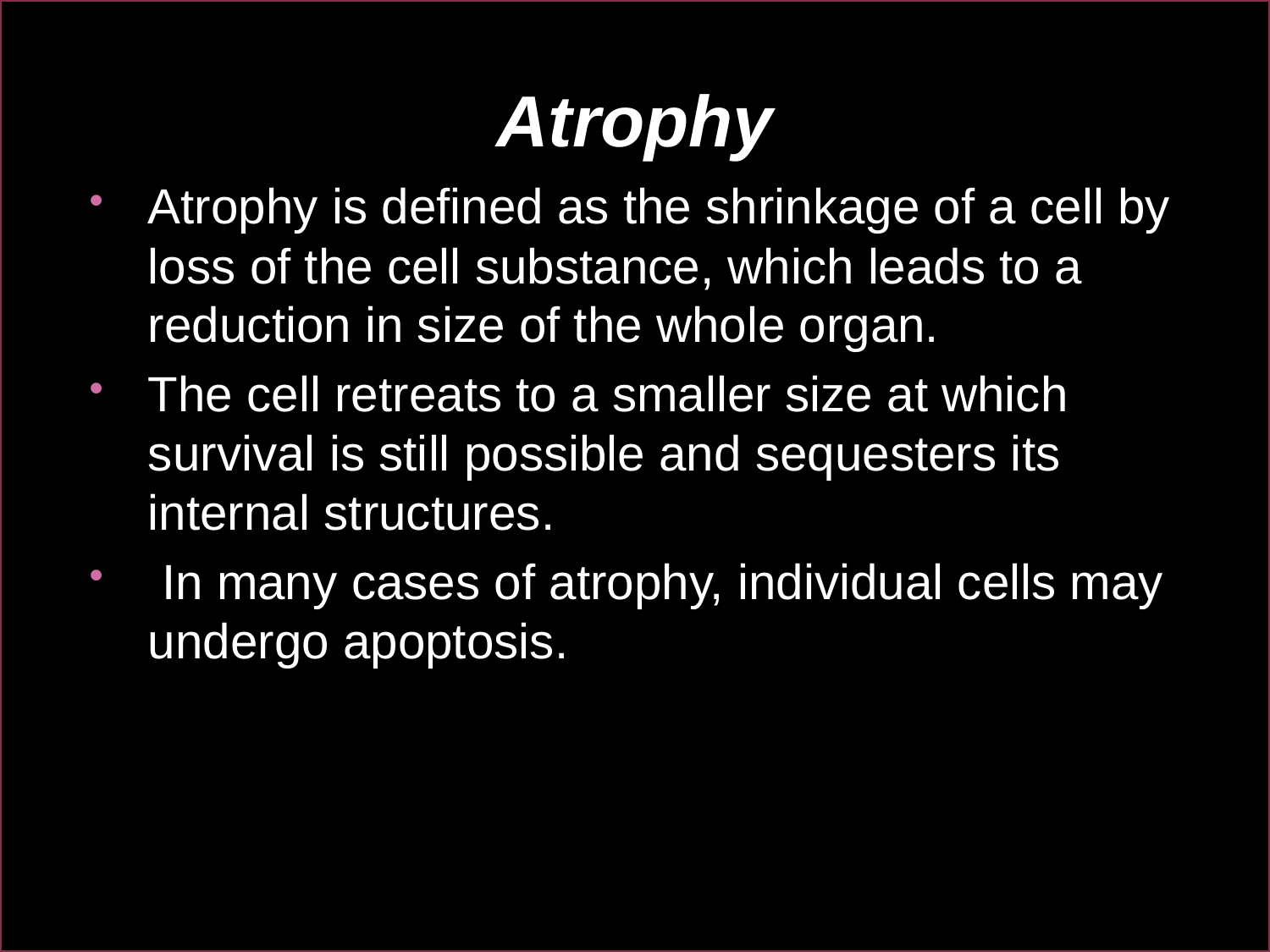

# Atrophy
Atrophy is defined as the shrinkage of a cell by loss of the cell substance, which leads to a reduction in size of the whole organ.
The cell retreats to a smaller size at which survival is still possible and sequesters its internal structures.
 In many cases of atrophy, individual cells may undergo apoptosis.